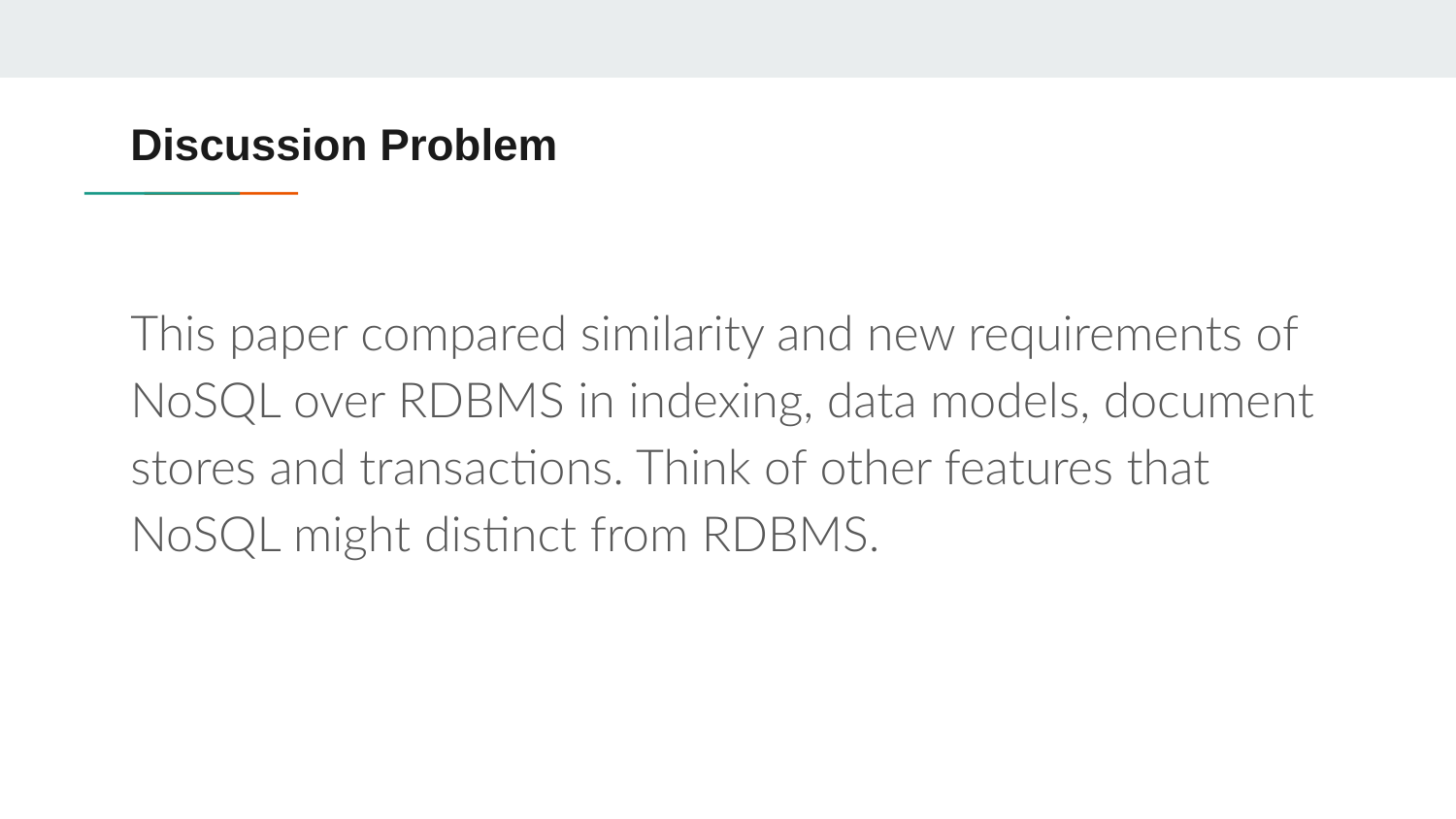

# Discussion Problem
This paper compared similarity and new requirements of NoSQL over RDBMS in indexing, data models, document stores and transactions. Think of other features that NoSQL might distinct from RDBMS.